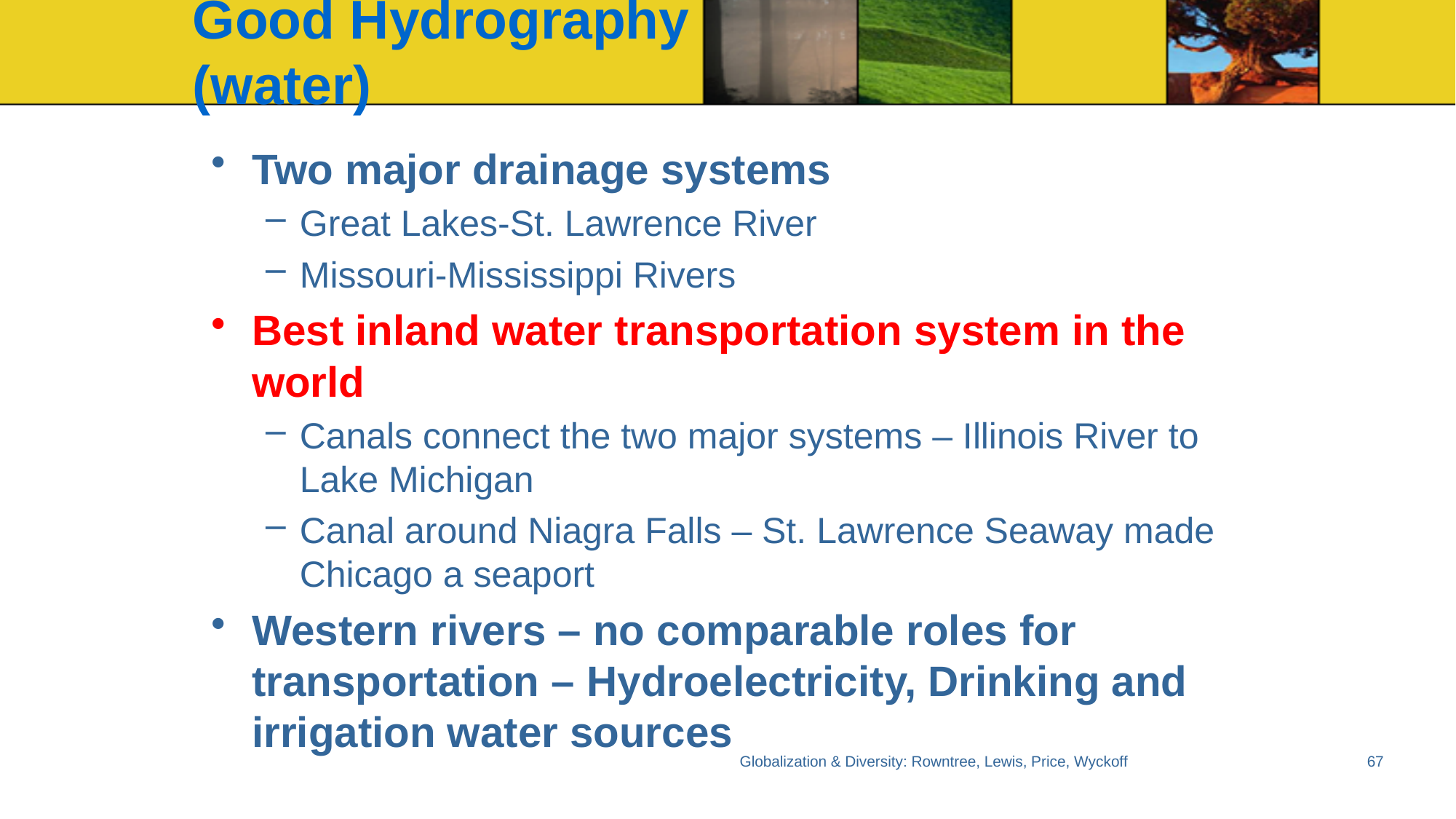

# Good Hydrography (water)
Two major drainage systems
Great Lakes-St. Lawrence River
Missouri-Mississippi Rivers
Best inland water transportation system in the world
Canals connect the two major systems – Illinois River to Lake Michigan
Canal around Niagra Falls – St. Lawrence Seaway made Chicago a seaport
Western rivers – no comparable roles for transportation – Hydroelectricity, Drinking and irrigation water sources
Globalization & Diversity: Rowntree, Lewis, Price, Wyckoff
67